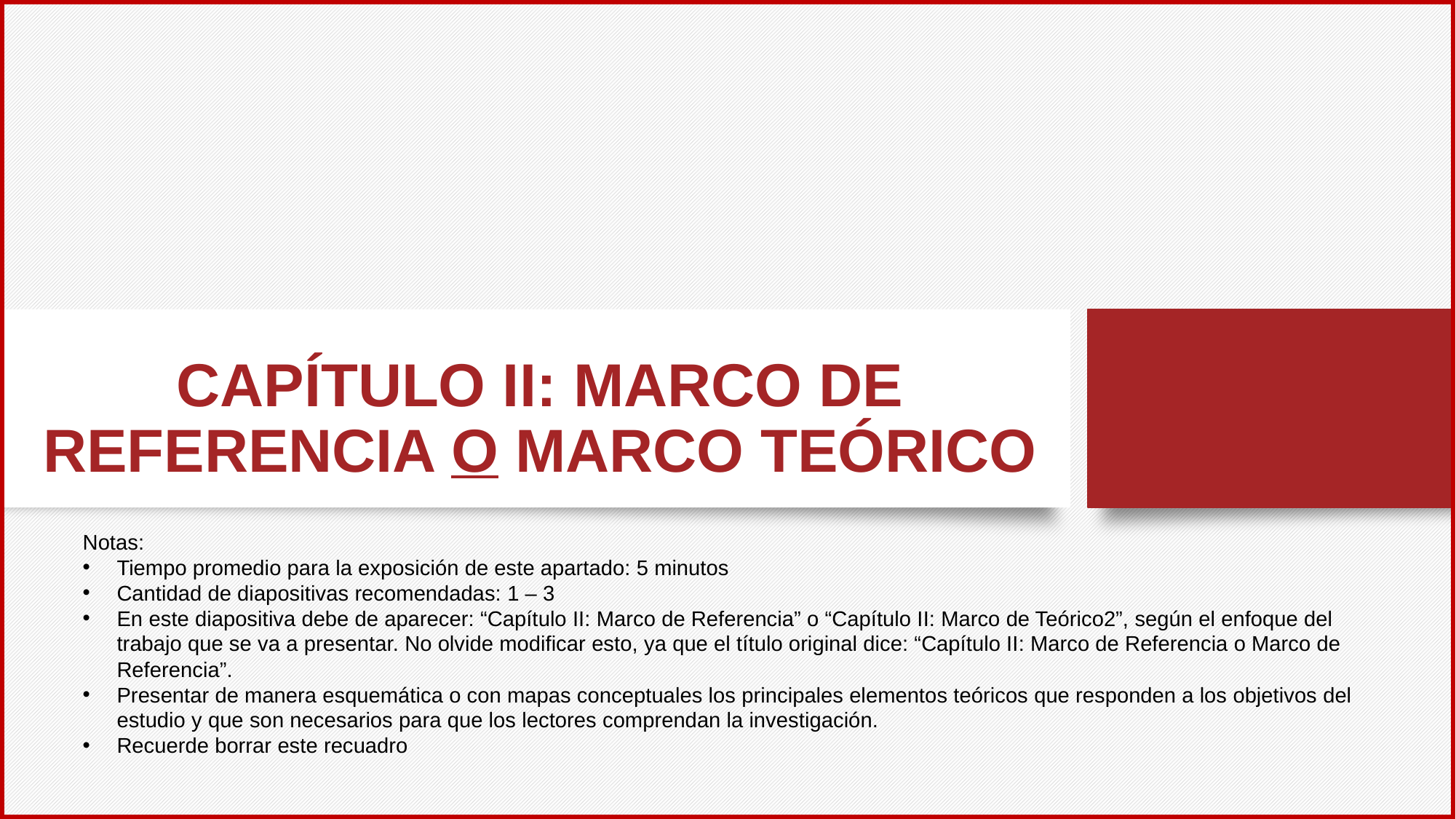

# CAPÍTULO II: MARCO DE REFERENCIA O MARCO TEÓRICO
Notas:
Tiempo promedio para la exposición de este apartado: 5 minutos
Cantidad de diapositivas recomendadas: 1 – 3
En este diapositiva debe de aparecer: “Capítulo II: Marco de Referencia” o “Capítulo II: Marco de Teórico2”, según el enfoque del trabajo que se va a presentar. No olvide modificar esto, ya que el título original dice: “Capítulo II: Marco de Referencia o Marco de Referencia”.
Presentar de manera esquemática o con mapas conceptuales los principales elementos teóricos que responden a los objetivos del estudio y que son necesarios para que los lectores comprendan la investigación.
Recuerde borrar este recuadro